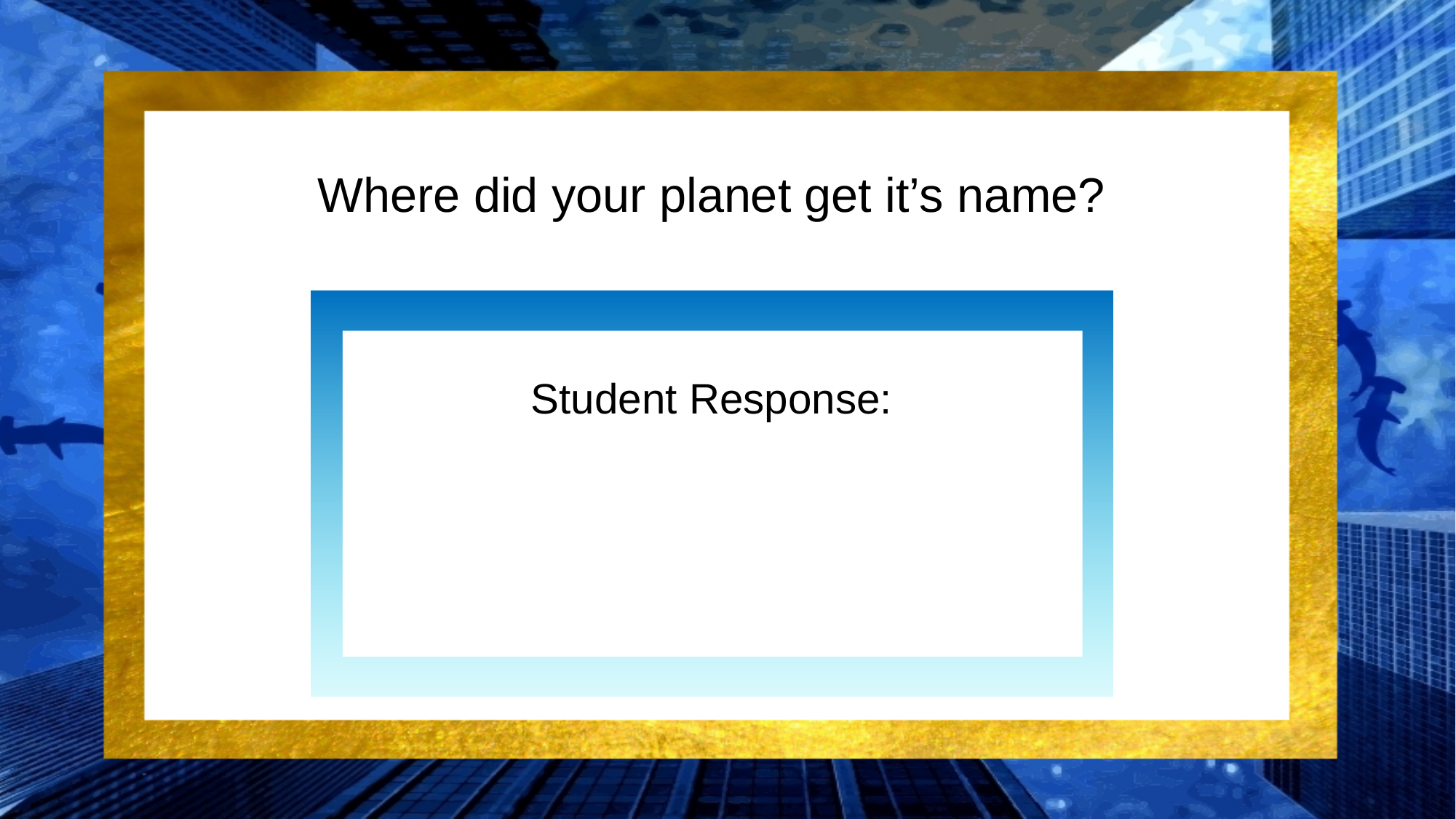

Where did your planet get it’s name?

Student Response: